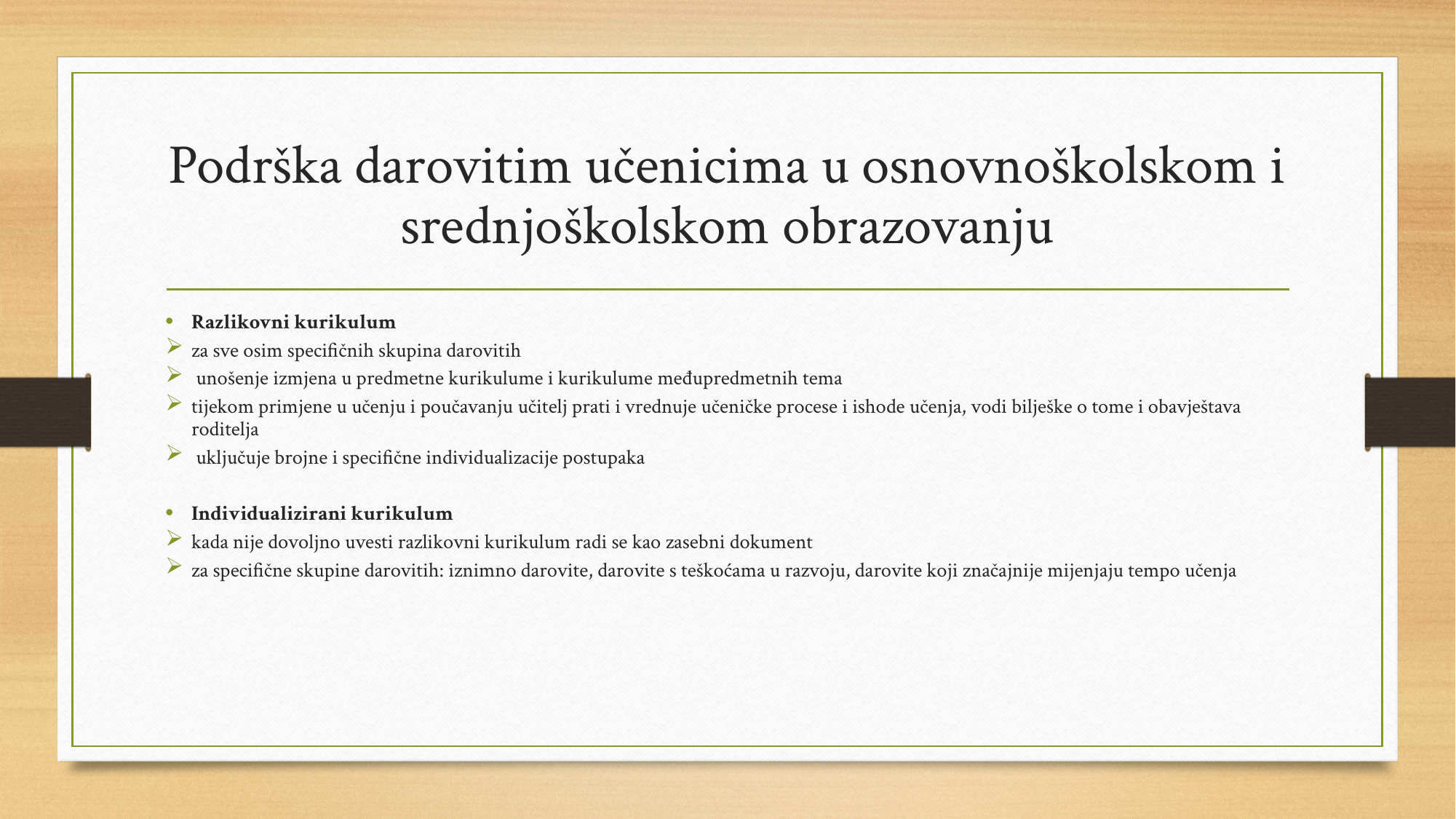

# Podrška darovitim učenicima u osnovnoškolskom i srednjoškolskom obrazovanju
Razlikovni kurikulum
za sve osim specifičnih skupina darovitih
 unošenje izmjena u predmetne kurikulume i kurikulume međupredmetnih tema
tijekom primjene u učenju i poučavanju učitelj prati i vrednuje učeničke procese i ishode učenja, vodi bilješke o tome i obavještava roditelja
 uključuje brojne i specifične individualizacije postupaka

Individualizirani kurikulum
kada nije dovoljno uvesti razlikovni kurikulum radi se kao zasebni dokument
za specifične skupine darovitih: iznimno darovite, darovite s teškoćama u razvoju, darovite koji značajnije mijenjaju tempo učenja

-